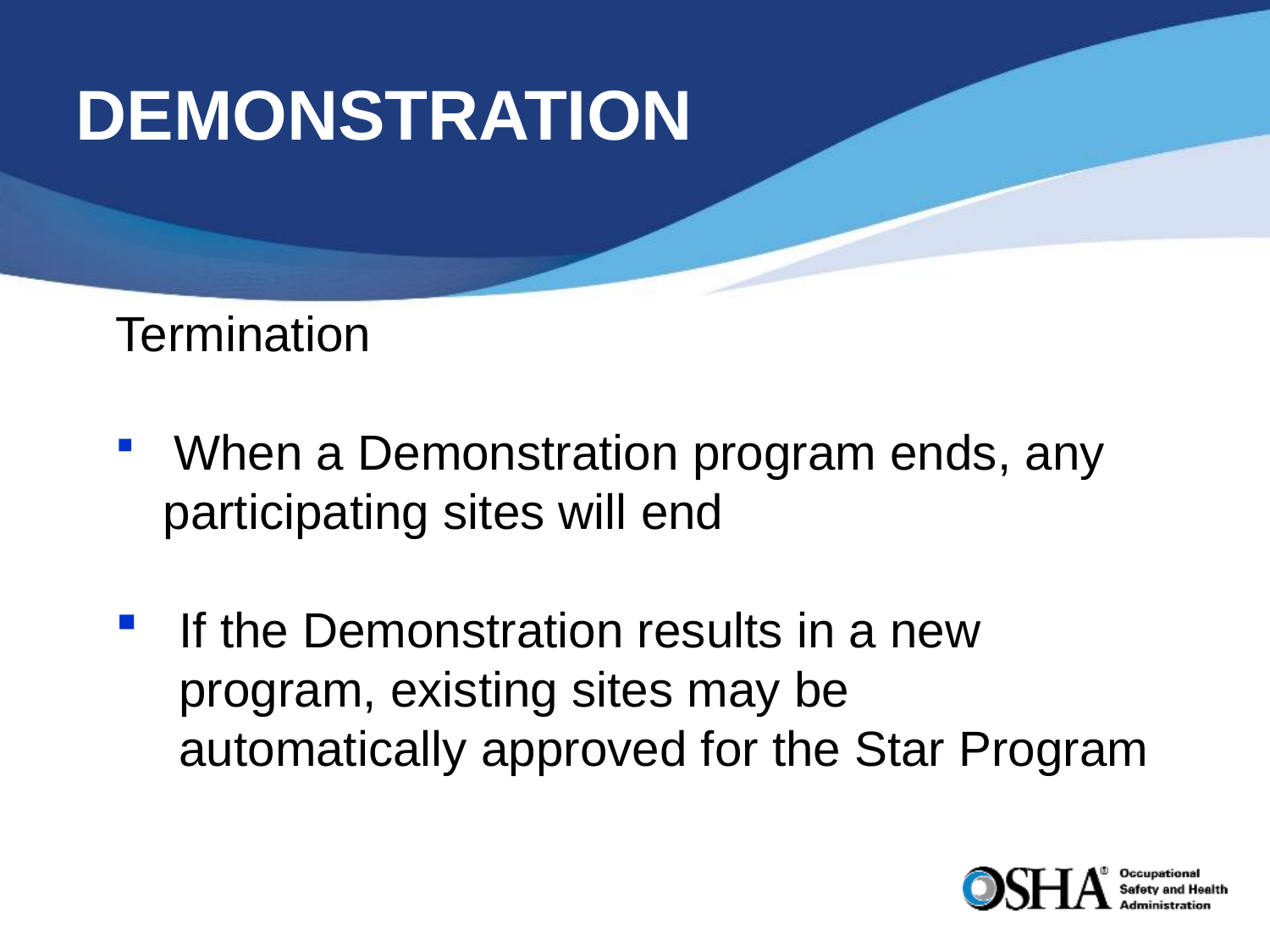

# DEMONSTRATION
Termination

 When a Demonstration program ends, any participating sites will end

If the Demonstration results in a new 	 program, existing sites may be 	automatically approved for the Star Program